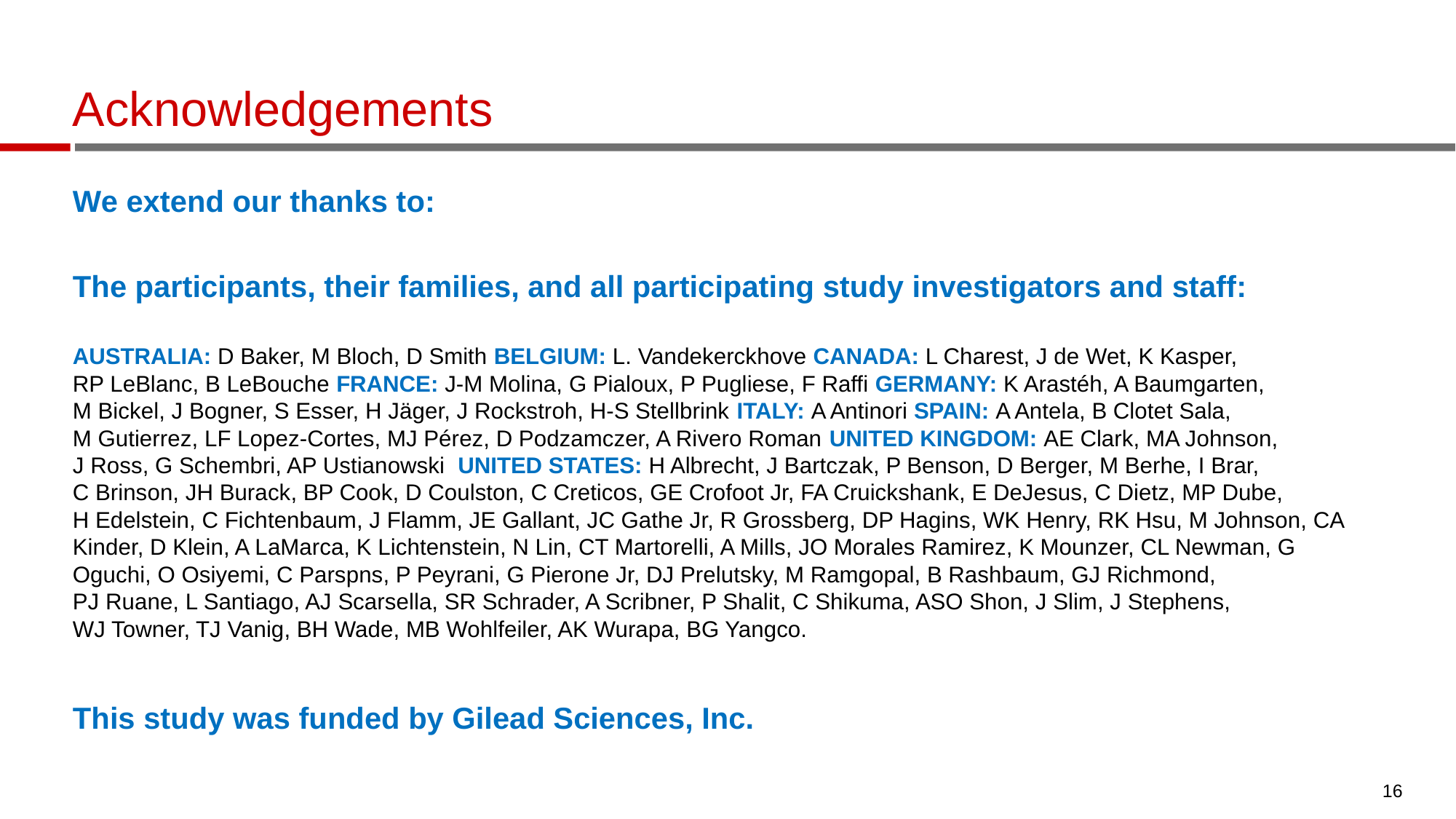

# Acknowledgements
We extend our thanks to:

The participants, their families, and all participating study investigators and staff:

AUSTRALIA: D Baker, M Bloch, D Smith BELGIUM: L. Vandekerckhove CANADA: L Charest, J de Wet, K Kasper,
RP LeBlanc, B LeBouche FRANCE: J-M Molina, G Pialoux, P Pugliese, F Raffi GERMANY: K Arastéh, A Baumgarten,
M Bickel, J Bogner, S Esser, H Jäger, J Rockstroh, H-S Stellbrink ITALY: A Antinori SPAIN: A Antela, B Clotet Sala,
M Gutierrez, LF Lopez-Cortes, MJ Pérez, D Podzamczer, A Rivero Roman UNITED KINGDOM: AE Clark, MA Johnson,
J Ross, G Schembri, AP Ustianowski  UNITED STATES: H Albrecht, J Bartczak, P Benson, D Berger, M Berhe, I Brar,
C Brinson, JH Burack, BP Cook, D Coulston, C Creticos, GE Crofoot Jr, FA Cruickshank, E DeJesus, C Dietz, MP Dube,
H Edelstein, C Fichtenbaum, J Flamm, JE Gallant, JC Gathe Jr, R Grossberg, DP Hagins, WK Henry, RK Hsu, M Johnson, CA Kinder, D Klein, A LaMarca, K Lichtenstein, N Lin, CT Martorelli, A Mills, JO Morales Ramirez, K Mounzer, CL Newman, G Oguchi, O Osiyemi, C Parspns, P Peyrani, G Pierone Jr, DJ Prelutsky, M Ramgopal, B Rashbaum, GJ Richmond,
PJ Ruane, L Santiago, AJ Scarsella, SR Schrader, A Scribner, P Shalit, C Shikuma, ASO Shon, J Slim, J Stephens,
WJ Towner, TJ Vanig, BH Wade, MB Wohlfeiler, AK Wurapa, BG Yangco.

This study was funded by Gilead Sciences, Inc.

16